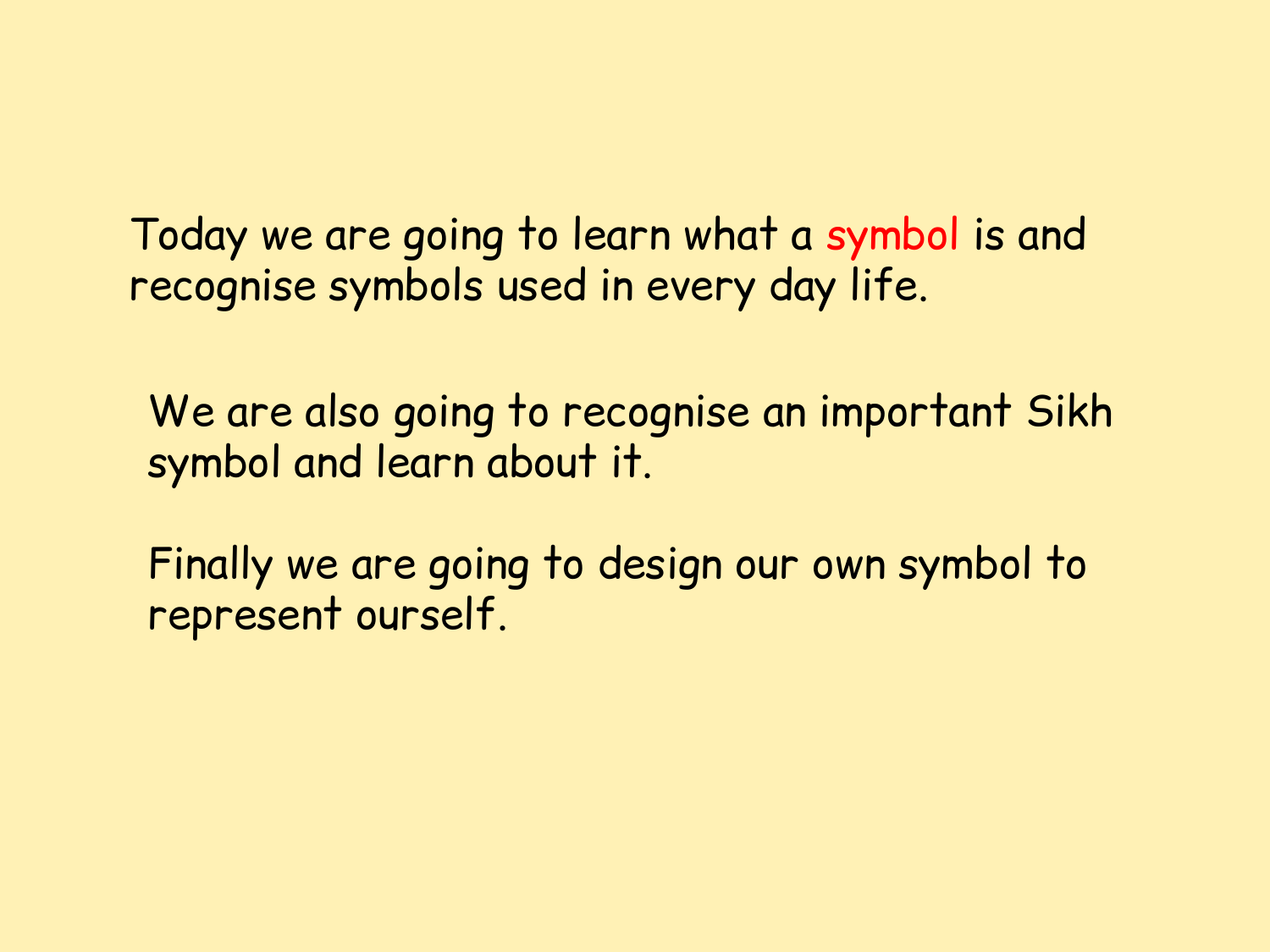

Today we are going to learn what a symbol is and recognise symbols used in every day life.

We are also going to recognise an important Sikh symbol and learn about it.

Finally we are going to design our own symbol to represent ourself.